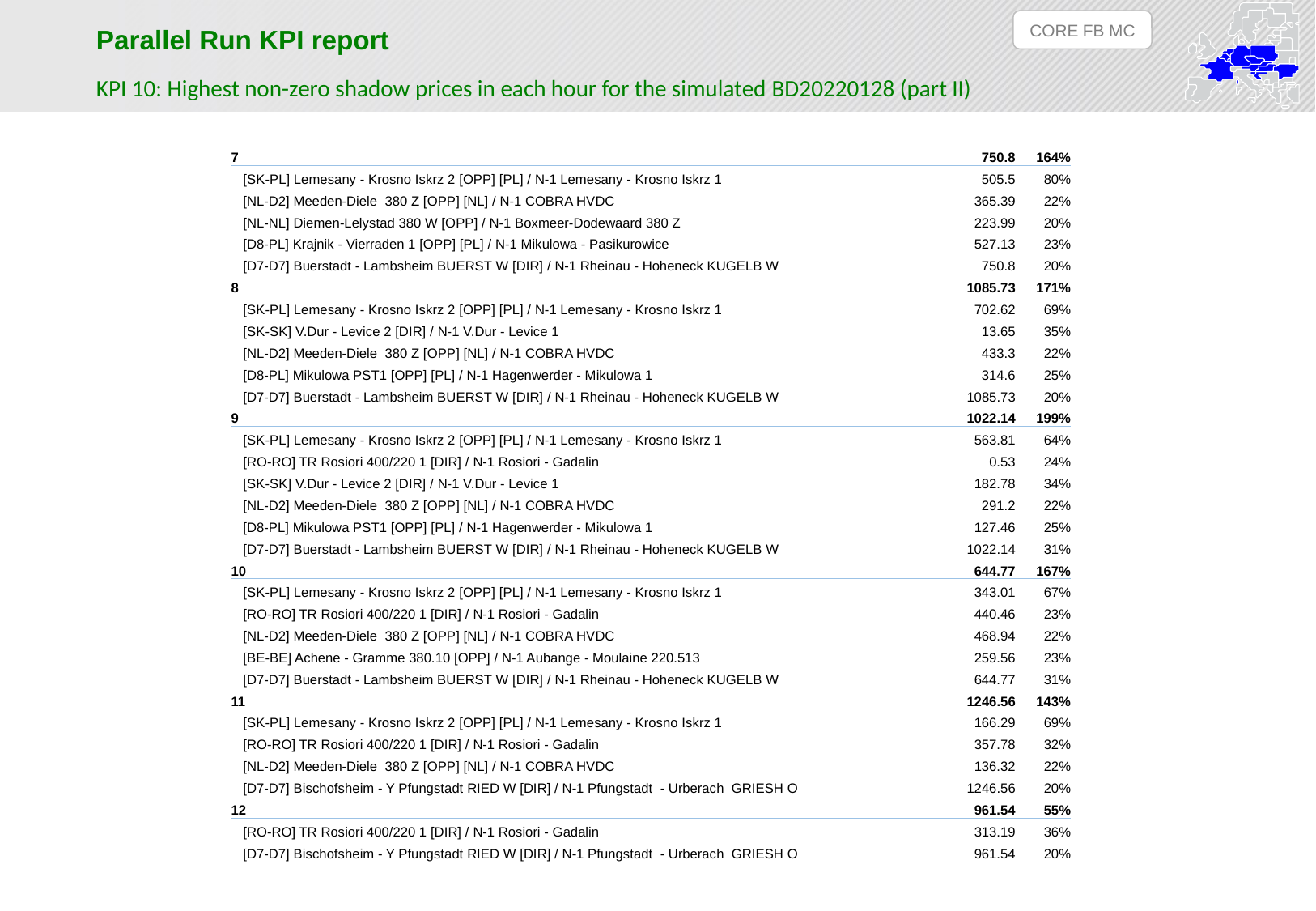

CORE FB MC
Parallel Run KPI report
KPI 10: Highest non-zero shadow prices in each hour for the simulated BD20220128 (part II)
| 7 | 750.8 | 164% |
| --- | --- | --- |
| [SK-PL] Lemesany - Krosno Iskrz 2 [OPP] [PL] / N-1 Lemesany - Krosno Iskrz 1 | 505.5 | 80% |
| [NL-D2] Meeden-Diele 380 Z [OPP] [NL] / N-1 COBRA HVDC | 365.39 | 22% |
| [NL-NL] Diemen-Lelystad 380 W [OPP] / N-1 Boxmeer-Dodewaard 380 Z | 223.99 | 20% |
| [D8-PL] Krajnik - Vierraden 1 [OPP] [PL] / N-1 Mikulowa - Pasikurowice | 527.13 | 23% |
| [D7-D7] Buerstadt - Lambsheim BUERST W [DIR] / N-1 Rheinau - Hoheneck KUGELB W | 750.8 | 20% |
| 8 | 1085.73 | 171% |
| [SK-PL] Lemesany - Krosno Iskrz 2 [OPP] [PL] / N-1 Lemesany - Krosno Iskrz 1 | 702.62 | 69% |
| [SK-SK] V.Dur - Levice 2 [DIR] / N-1 V.Dur - Levice 1 | 13.65 | 35% |
| [NL-D2] Meeden-Diele 380 Z [OPP] [NL] / N-1 COBRA HVDC | 433.3 | 22% |
| [D8-PL] Mikulowa PST1 [OPP] [PL] / N-1 Hagenwerder - Mikulowa 1 | 314.6 | 25% |
| [D7-D7] Buerstadt - Lambsheim BUERST W [DIR] / N-1 Rheinau - Hoheneck KUGELB W | 1085.73 | 20% |
| 9 | 1022.14 | 199% |
| [SK-PL] Lemesany - Krosno Iskrz 2 [OPP] [PL] / N-1 Lemesany - Krosno Iskrz 1 | 563.81 | 64% |
| [RO-RO] TR Rosiori 400/220 1 [DIR] / N-1 Rosiori - Gadalin | 0.53 | 24% |
| [SK-SK] V.Dur - Levice 2 [DIR] / N-1 V.Dur - Levice 1 | 182.78 | 34% |
| [NL-D2] Meeden-Diele 380 Z [OPP] [NL] / N-1 COBRA HVDC | 291.2 | 22% |
| [D8-PL] Mikulowa PST1 [OPP] [PL] / N-1 Hagenwerder - Mikulowa 1 | 127.46 | 25% |
| [D7-D7] Buerstadt - Lambsheim BUERST W [DIR] / N-1 Rheinau - Hoheneck KUGELB W | 1022.14 | 31% |
| 10 | 644.77 | 167% |
| [SK-PL] Lemesany - Krosno Iskrz 2 [OPP] [PL] / N-1 Lemesany - Krosno Iskrz 1 | 343.01 | 67% |
| [RO-RO] TR Rosiori 400/220 1 [DIR] / N-1 Rosiori - Gadalin | 440.46 | 23% |
| [NL-D2] Meeden-Diele 380 Z [OPP] [NL] / N-1 COBRA HVDC | 468.94 | 22% |
| [BE-BE] Achene - Gramme 380.10 [OPP] / N-1 Aubange - Moulaine 220.513 | 259.56 | 23% |
| [D7-D7] Buerstadt - Lambsheim BUERST W [DIR] / N-1 Rheinau - Hoheneck KUGELB W | 644.77 | 31% |
| 11 | 1246.56 | 143% |
| [SK-PL] Lemesany - Krosno Iskrz 2 [OPP] [PL] / N-1 Lemesany - Krosno Iskrz 1 | 166.29 | 69% |
| [RO-RO] TR Rosiori 400/220 1 [DIR] / N-1 Rosiori - Gadalin | 357.78 | 32% |
| [NL-D2] Meeden-Diele 380 Z [OPP] [NL] / N-1 COBRA HVDC | 136.32 | 22% |
| [D7-D7] Bischofsheim - Y Pfungstadt RIED W [DIR] / N-1 Pfungstadt - Urberach GRIESH O | 1246.56 | 20% |
| 12 | 961.54 | 55% |
| [RO-RO] TR Rosiori 400/220 1 [DIR] / N-1 Rosiori - Gadalin | 313.19 | 36% |
| [D7-D7] Bischofsheim - Y Pfungstadt RIED W [DIR] / N-1 Pfungstadt - Urberach GRIESH O | 961.54 | 20% |